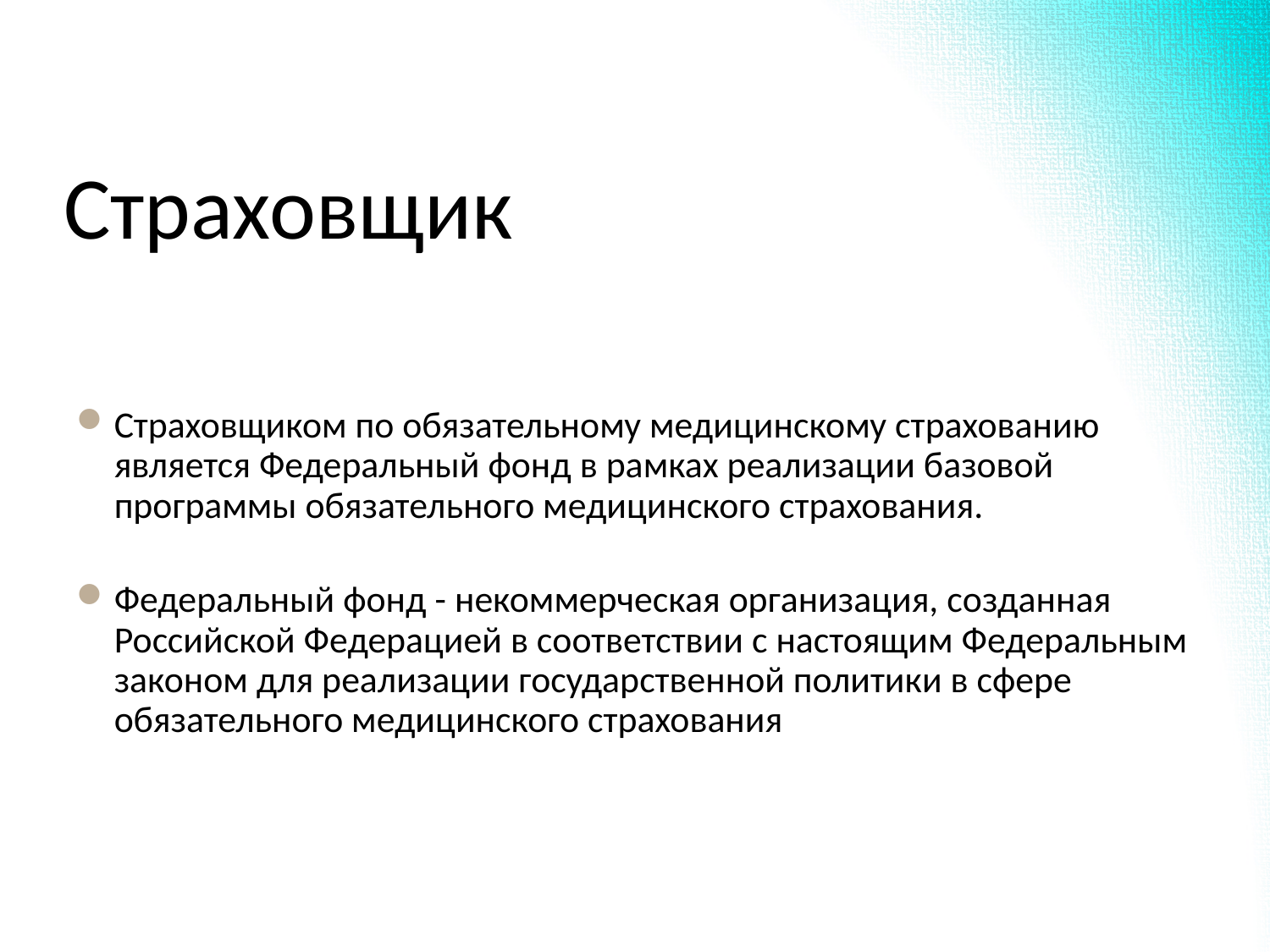

# Страховщик
Страховщиком по обязательному медицинскому страхованию является Федеральный фонд в рамках реализации базовой программы обязательного медицинского страхования.

Федеральный фонд - некоммерческая организация, созданная Российской Федерацией в соответствии с настоящим Федеральным законом для реализации государственной политики в сфере обязательного медицинского страхования